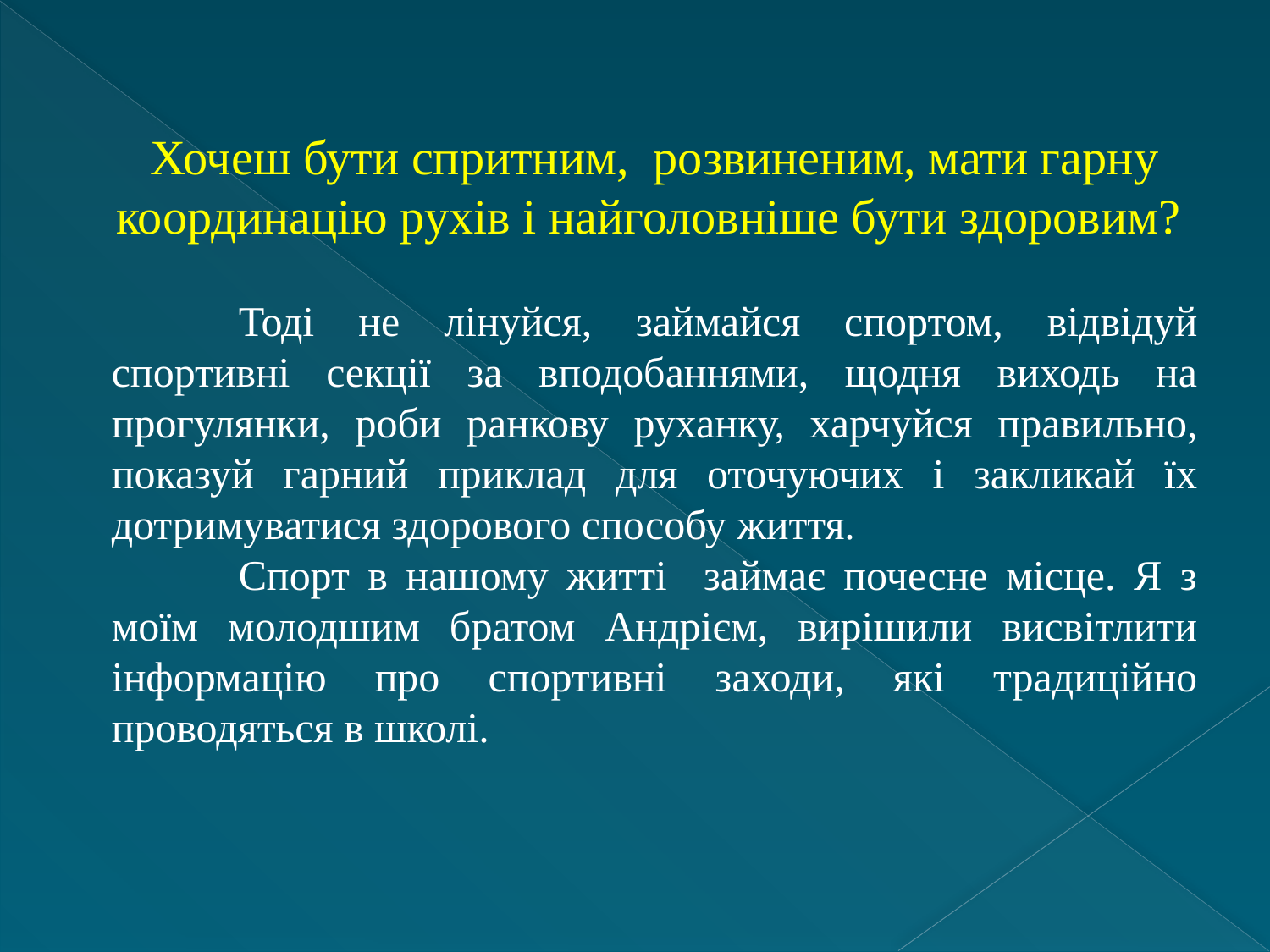

Хочеш бути спритним,  розвиненим, мати гарну координацію рухів і найголовніше бути здоровим?

	Тоді не лінуйся, займайся спортом, відвідуй спортивні секції за вподобаннями, щодня виходь на прогулянки, роби ранкову руханку, харчуйся правильно, показуй гарний приклад для оточуючих і закликай їх дотримуватися здорового способу життя.
	Спорт в нашому житті  займає почесне місце. Я з моїм молодшим братом Андрієм, вирішили висвітлити інформацію про спортивні заходи, які традиційно проводяться в школі.